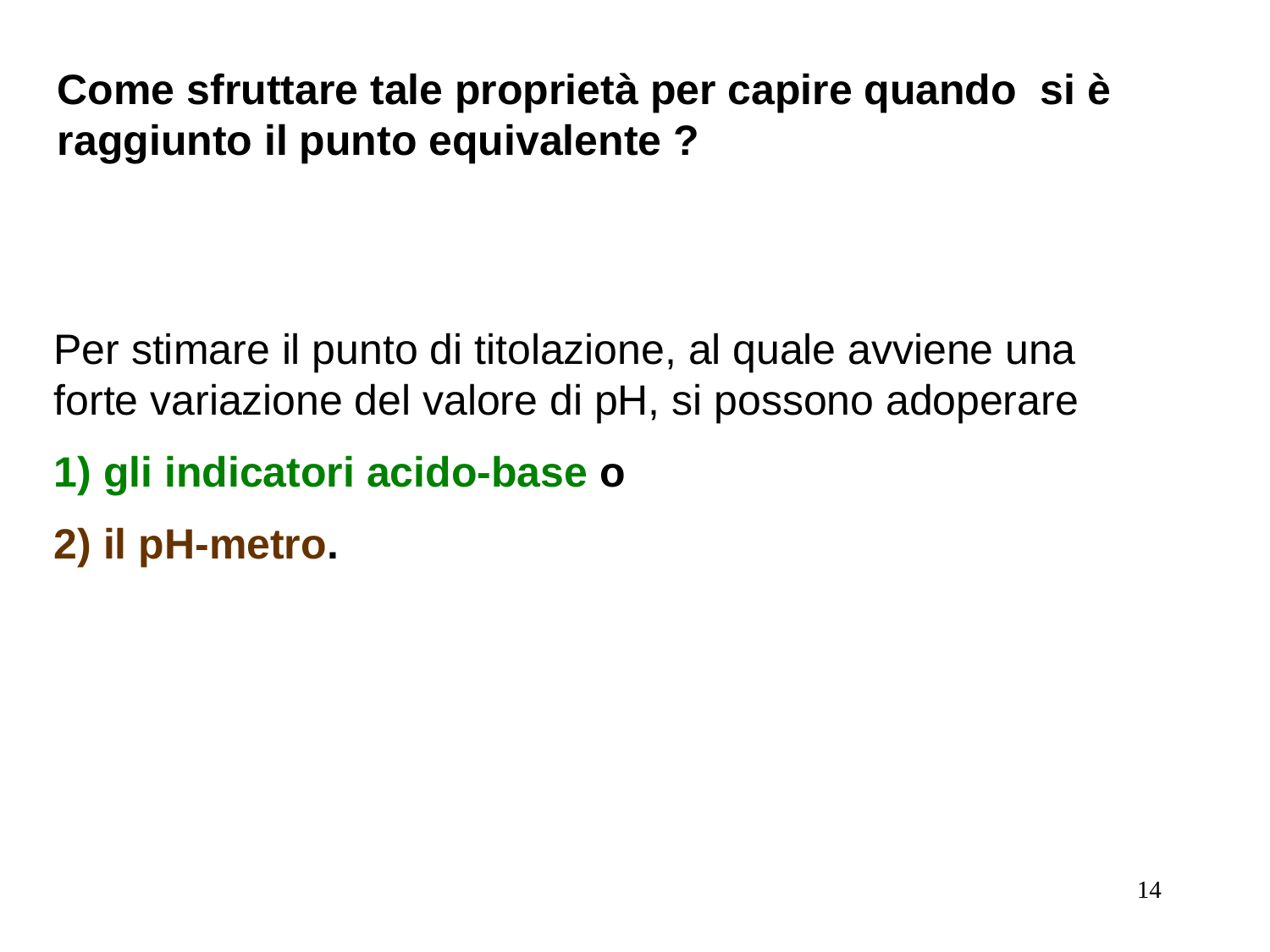

Come sfruttare tale proprietà per capire quando  si è raggiunto il punto equivalente ?
Per stimare il punto di titolazione, al quale avviene una forte variazione del valore di pH, si possono adoperare
1) gli indicatori acido-base o
2) il pH-metro.
14